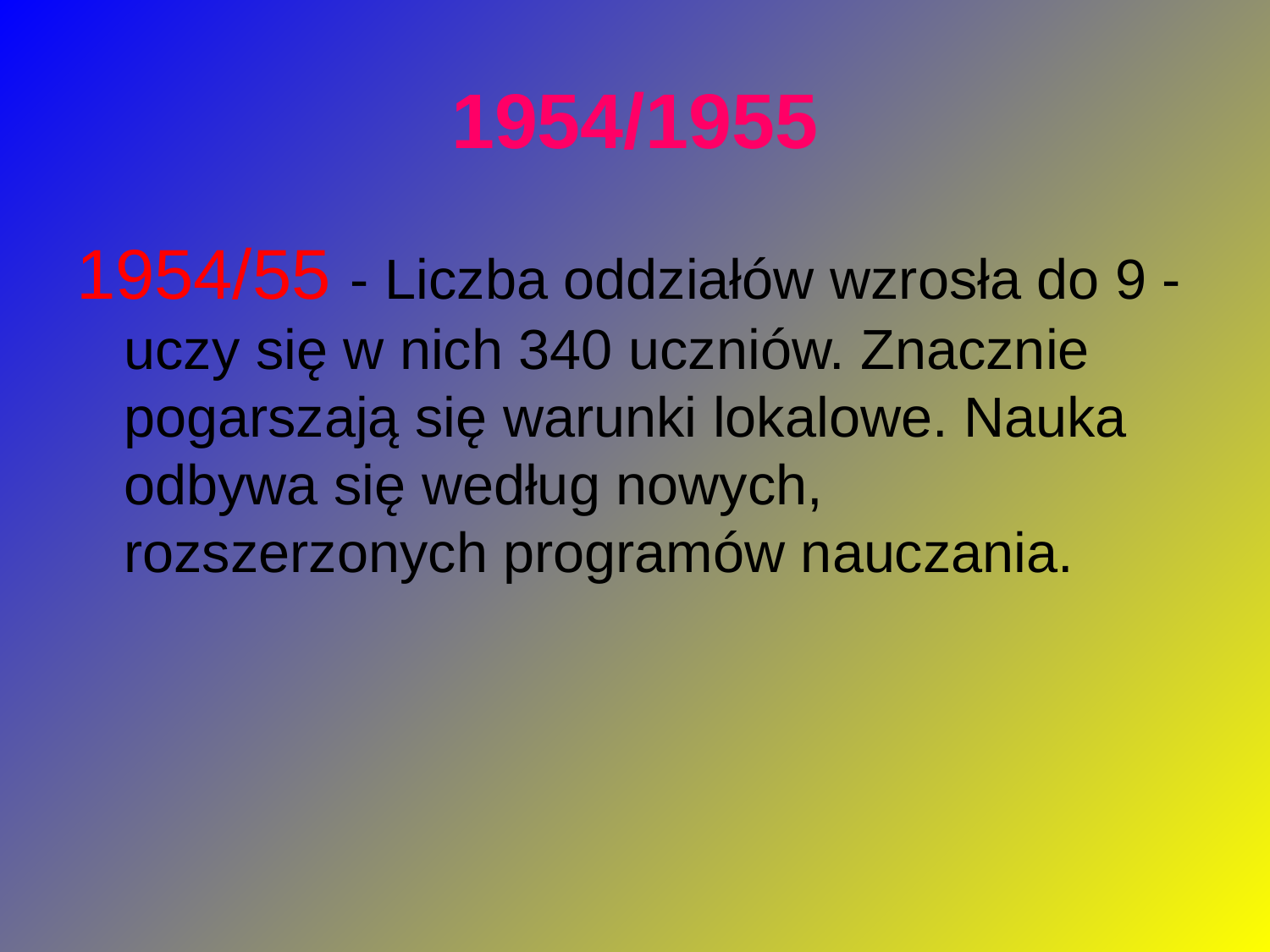

# 1954/1955
1954/55 - Liczba oddziałów wzrosła do 9 - uczy się w nich 340 uczniów. Znacznie pogarszają się warunki lokalowe. Nauka odbywa się według nowych, rozszerzonych programów nauczania.